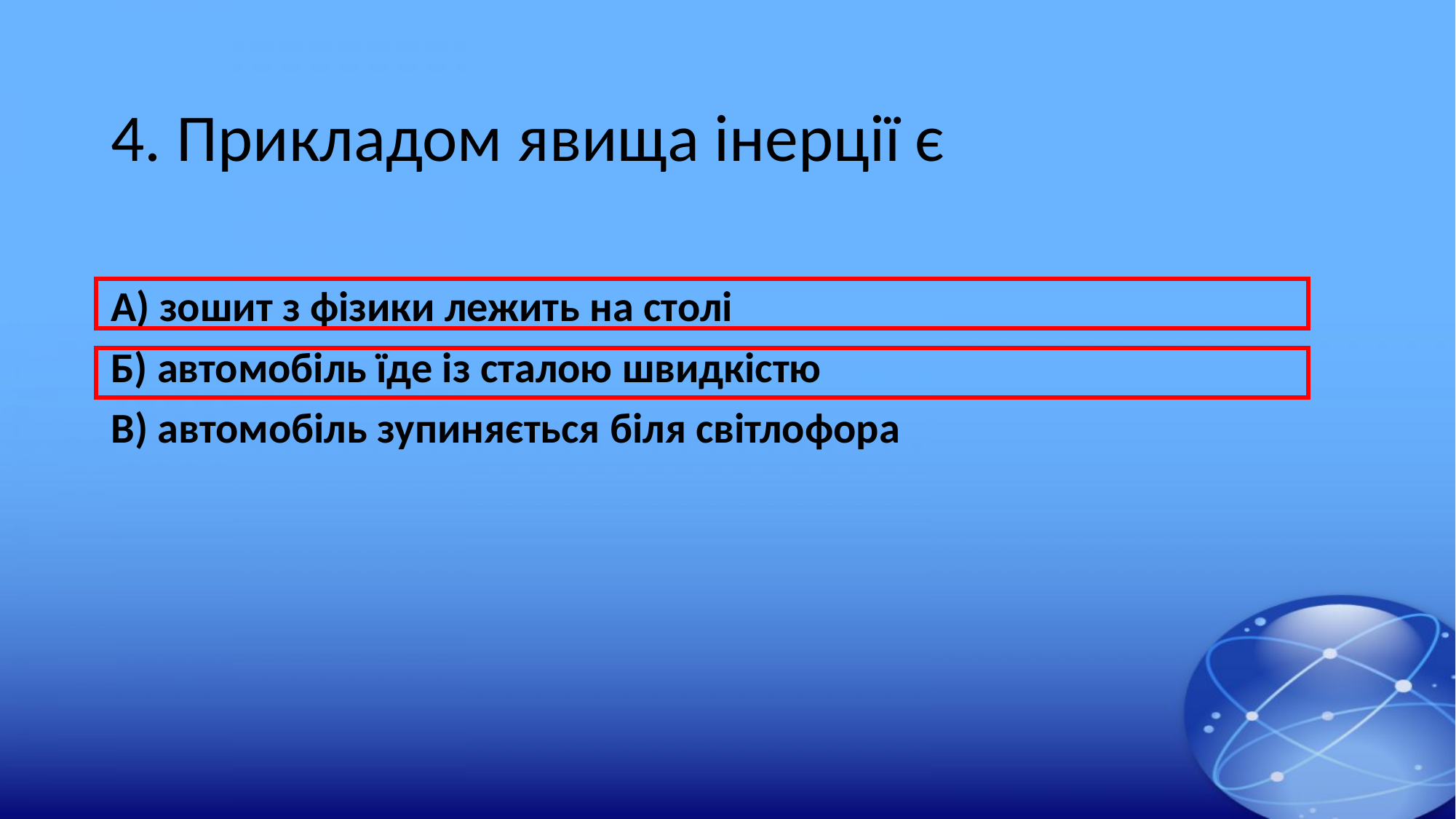

# 4. Прикладом явища інерції є

А) зошит з фізики лежить на столі
Б) автомобіль їде із сталою швидкістю
В) автомобіль зупиняється біля світлофора